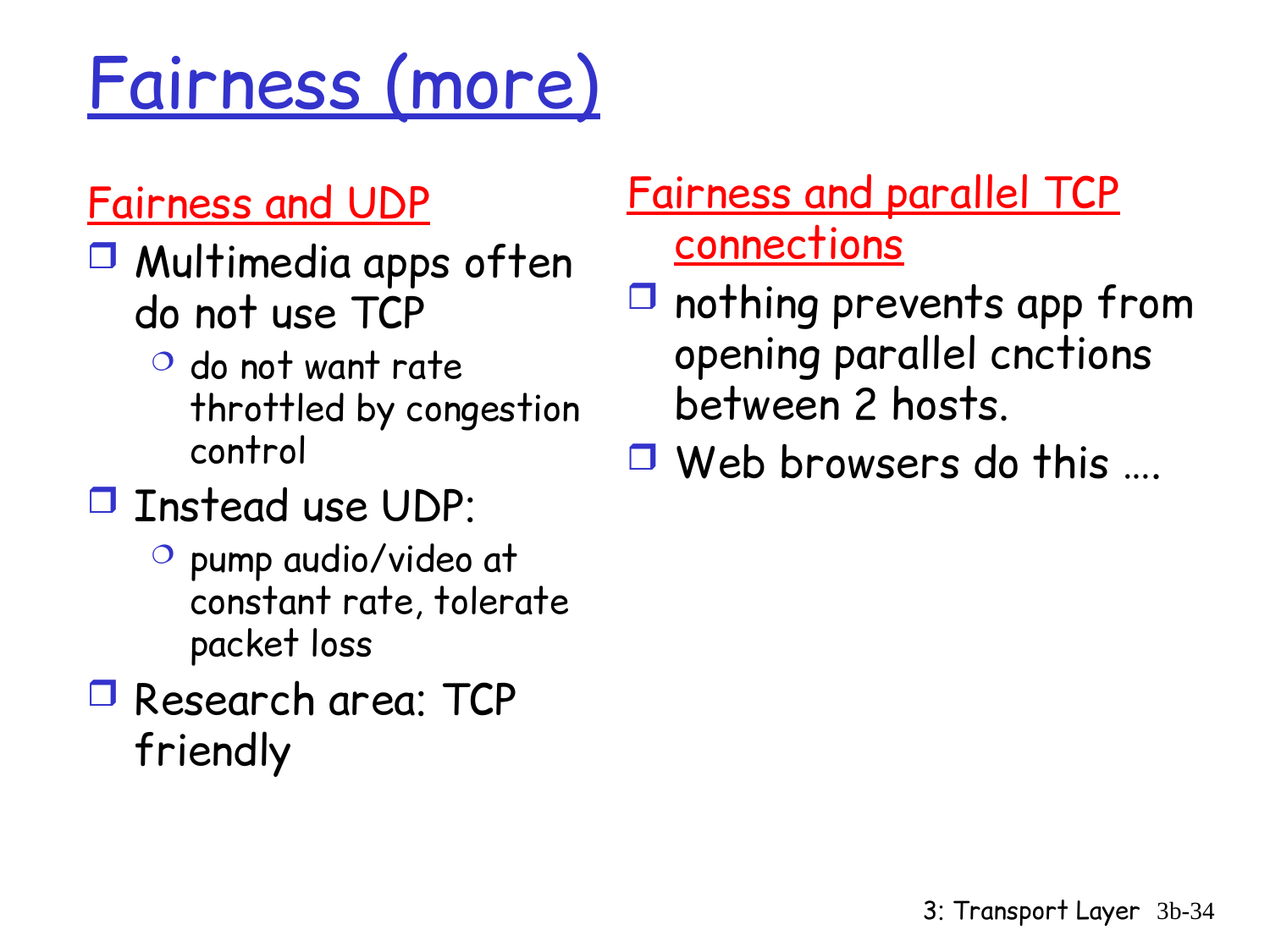

# Fairness (more)
Fairness and parallel TCP connections
nothing prevents app from opening parallel cnctions between 2 hosts.
Web browsers do this ….

Fairness and UDP
Multimedia apps often do not use TCP
do not want rate throttled by congestion control
Instead use UDP:
pump audio/video at constant rate, tolerate packet loss
Research area: TCP friendly

3: Transport Layer
3b-34